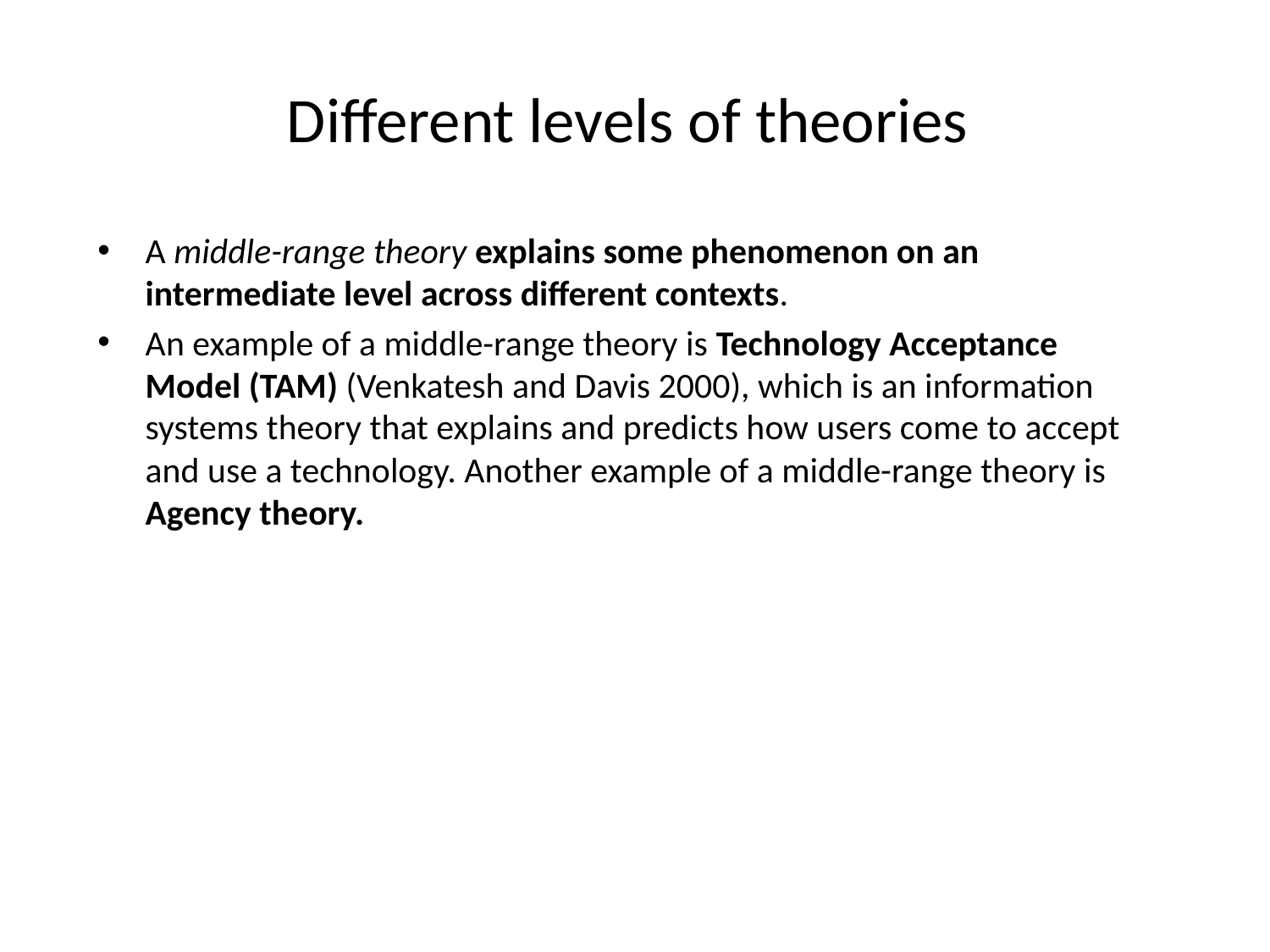

# Different levels of theories
A middle-range theory explains some phenomenon on an intermediate level across different contexts.
An example of a middle-range theory is Technology Acceptance Model (TAM) (Venkatesh and Davis 2000), which is an information systems theory that explains and predicts how users come to accept and use a technology. Another example of a middle-range theory is  Agency theory.